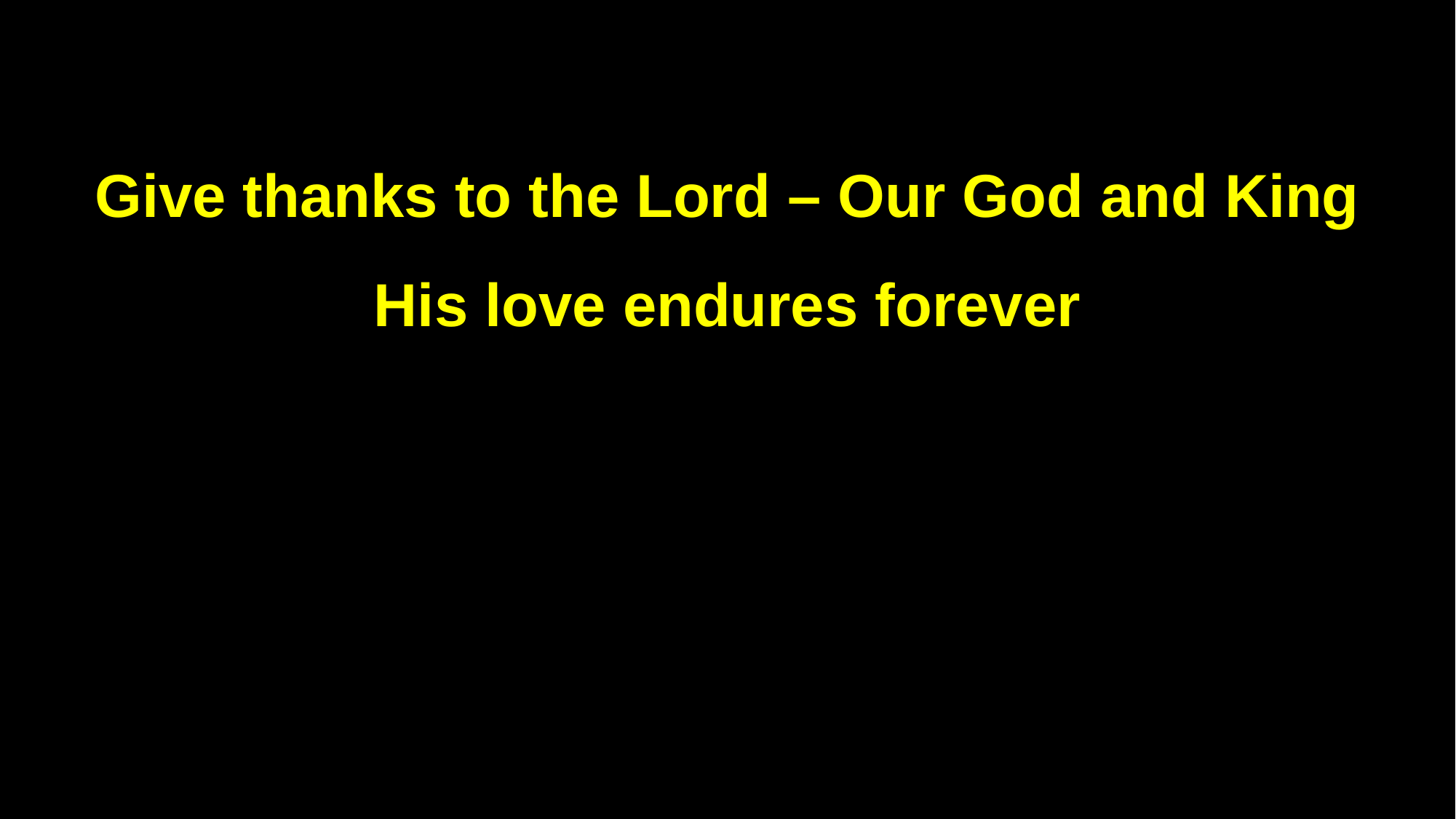

Give thanks to the Lord – Our God and King
His love endures forever